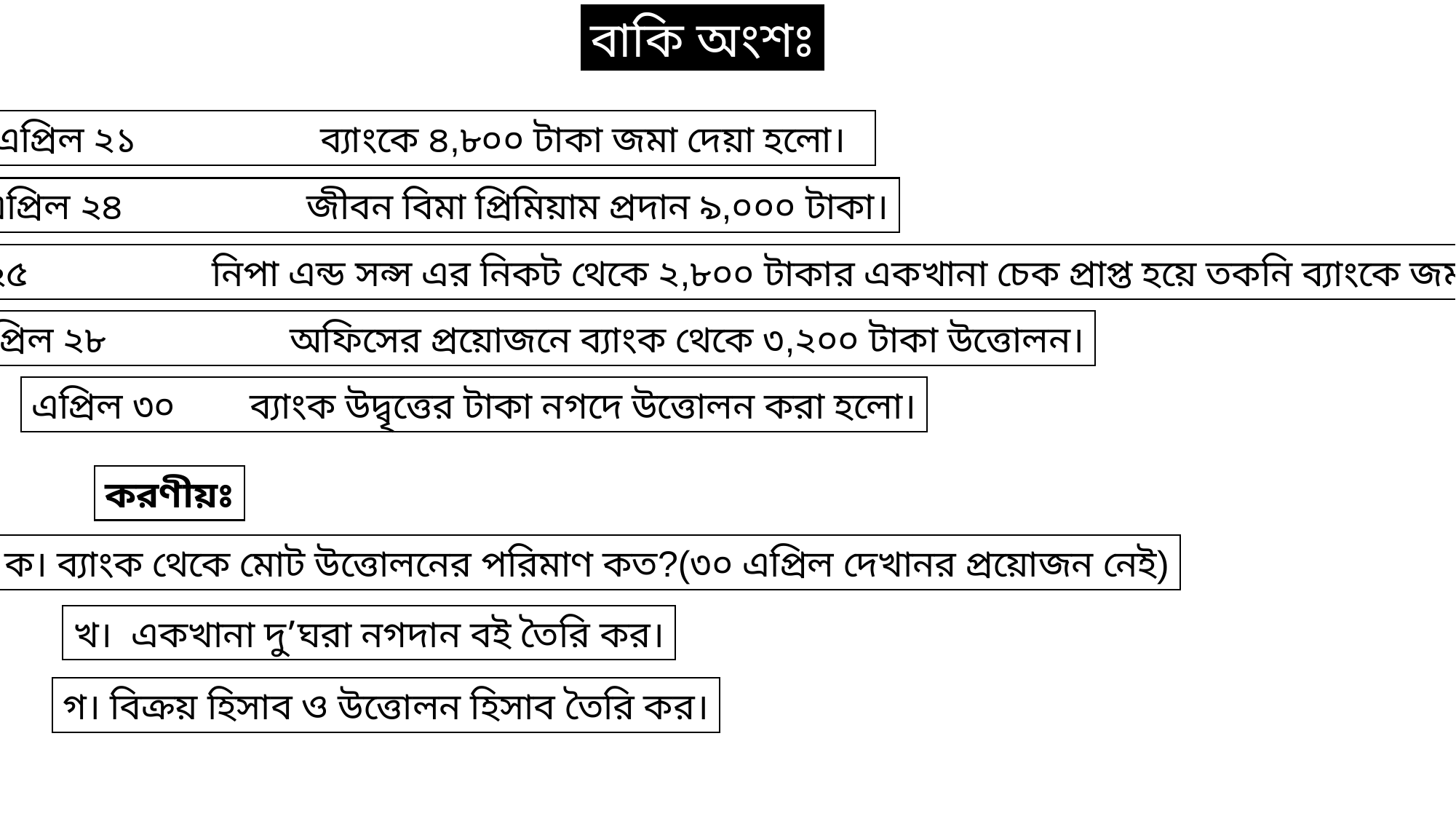

বাকি অংশঃ
এপ্রিল ২১		ব্যাংকে ৪,৮০০ টাকা জমা দেয়া হলো।
এপ্রিল ২৪		জীবন বিমা প্রিমিয়াম প্রদান ৯,০০০ টাকা।
এপ্রিল ২৫		নিপা এন্ড সন্স এর নিকট থেকে ২,৮০০ টাকার একখানা চেক প্রাপ্ত হয়ে তকনি ব্যাংকে জমা দেয়া হলো।
এপ্রিল ২৮		অফিসের প্রয়োজনে ব্যাংক থেকে ৩,২০০ টাকা উত্তোলন।
এপ্রিল ৩০	ব্যাংক উদ্বৃত্তের টাকা নগদে উত্তোলন করা হলো।
করণীয়ঃ
ক। ব্যাংক থেকে মোট উত্তোলনের পরিমাণ কত?(৩০ এপ্রিল দেখানর প্রয়োজন নেই)
খ।  একখানা দু’ঘরা নগদান বই তৈরি কর।
গ। বিক্রয় হিসাব ও উত্তোলন হিসাব তৈরি কর।